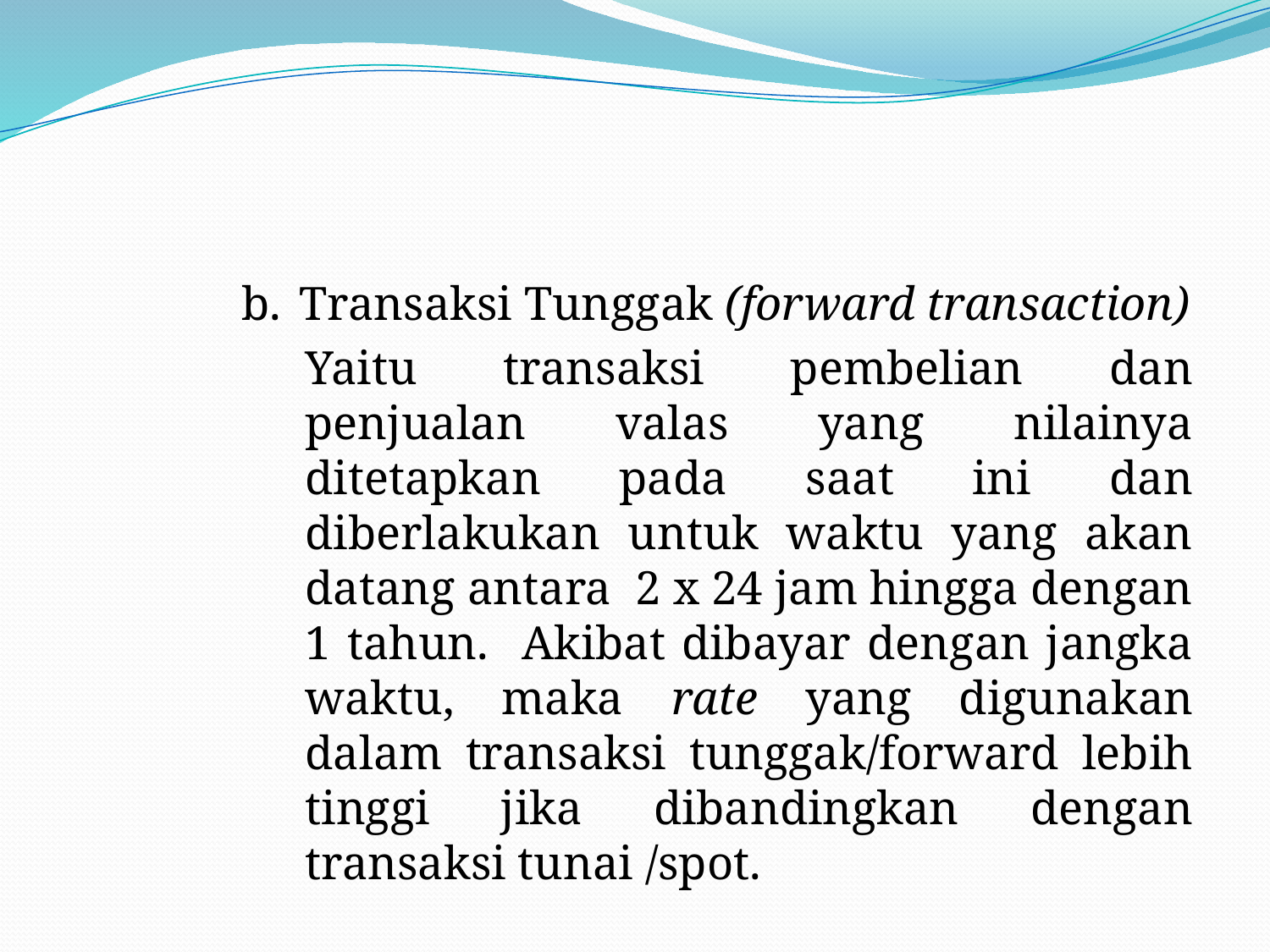

#
b.	Transaksi Tunggak (forward transaction)
	Yaitu transaksi pembelian dan penjualan valas yang nilainya ditetapkan pada saat ini dan diberlakukan untuk waktu yang akan datang antara  2 x 24 jam hingga dengan 1 tahun.  Akibat dibayar dengan jangka waktu, maka rate yang digunakan dalam transaksi tunggak/forward lebih tinggi jika dibandingkan dengan transaksi tunai /spot.